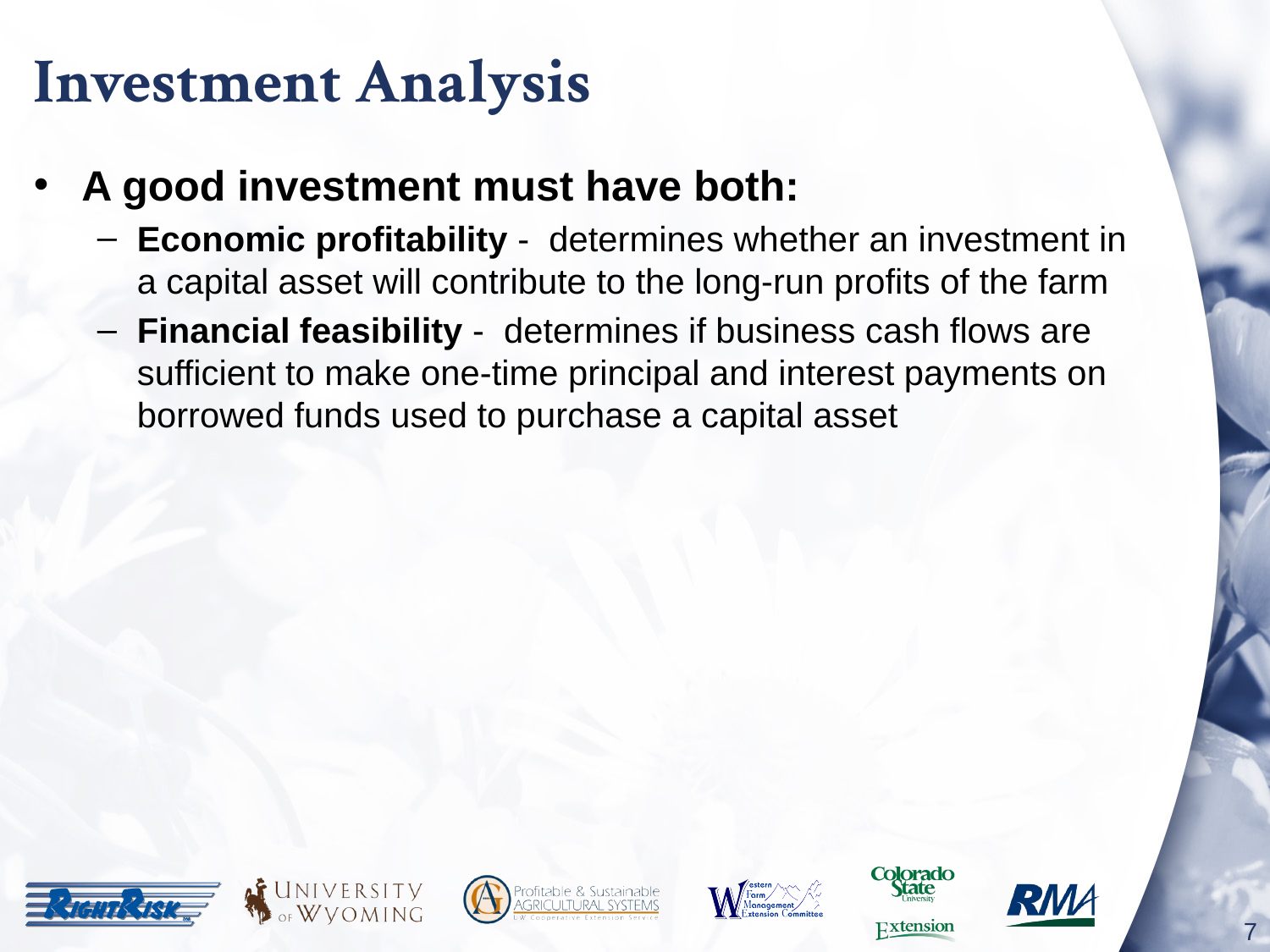

# Investment Analysis
A good investment must have both:
Economic profitability -  determines whether an investment in a capital asset will contribute to the long-run profits of the farm
Financial feasibility -  determines if business cash flows are sufficient to make one-time principal and interest payments on borrowed funds used to purchase a capital asset